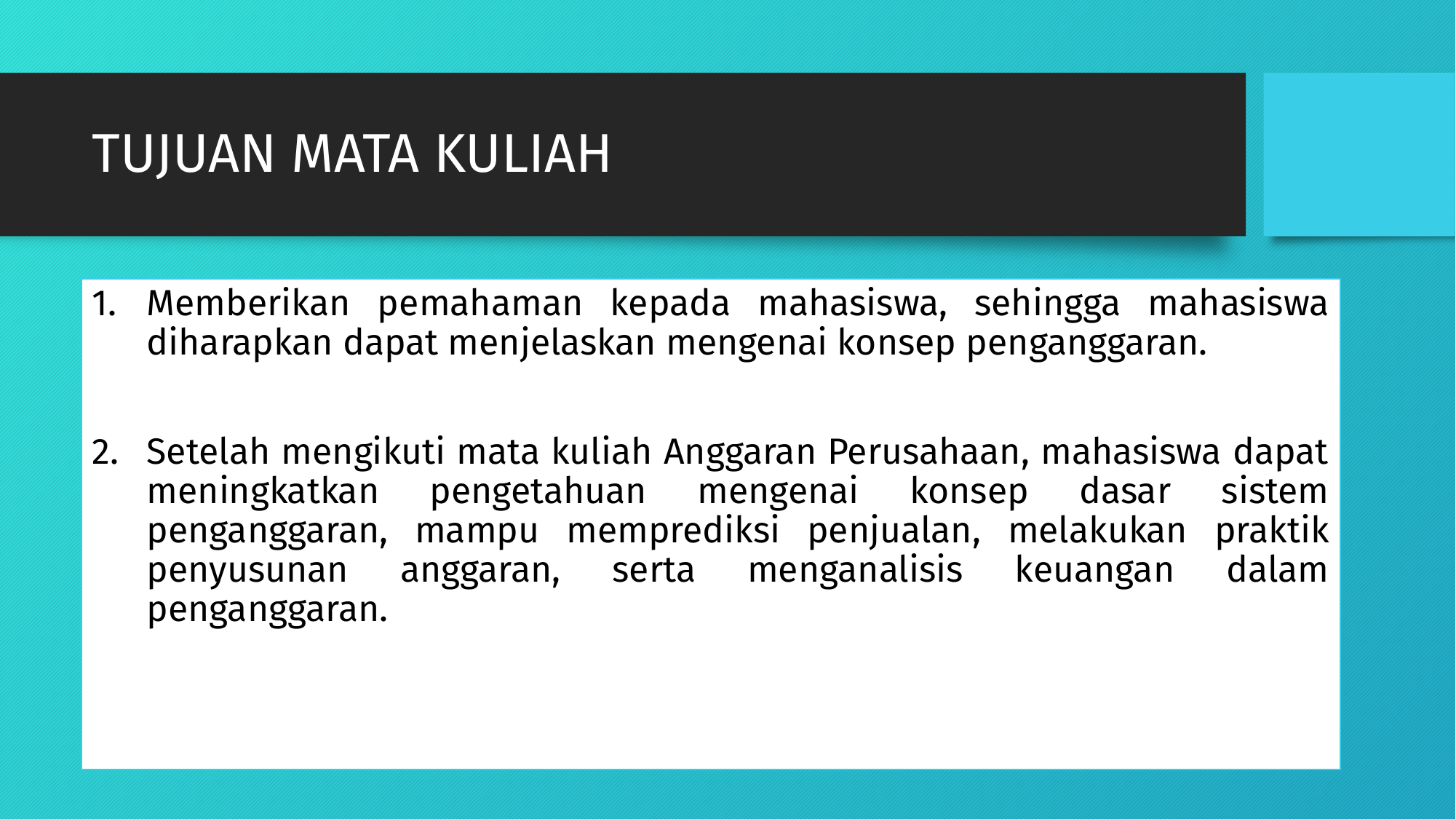

# TUJUAN MATA KULIAH
Memberikan pemahaman kepada mahasiswa, sehingga mahasiswa diharapkan dapat menjelaskan mengenai konsep penganggaran.

Setelah mengikuti mata kuliah Anggaran Perusahaan, mahasiswa dapat meningkatkan pengetahuan mengenai konsep dasar sistem penganggaran, mampu memprediksi penjualan, melakukan praktik penyusunan anggaran, serta menganalisis keuangan dalam penganggaran.